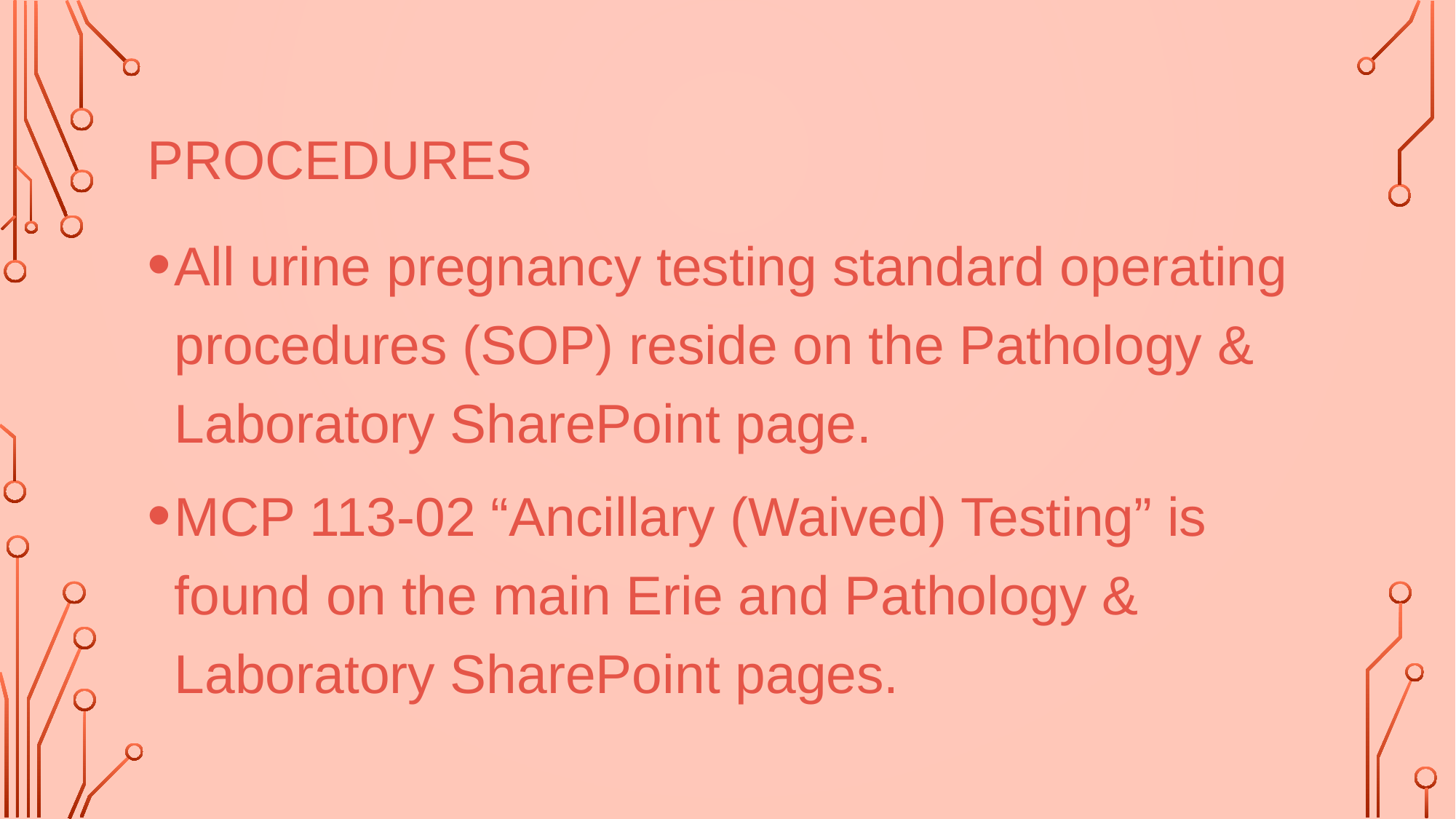

# Procedures
All urine pregnancy testing standard operating procedures (SOP) reside on the Pathology & Laboratory SharePoint page.
MCP 113-02 “Ancillary (Waived) Testing” is found on the main Erie and Pathology & Laboratory SharePoint pages.